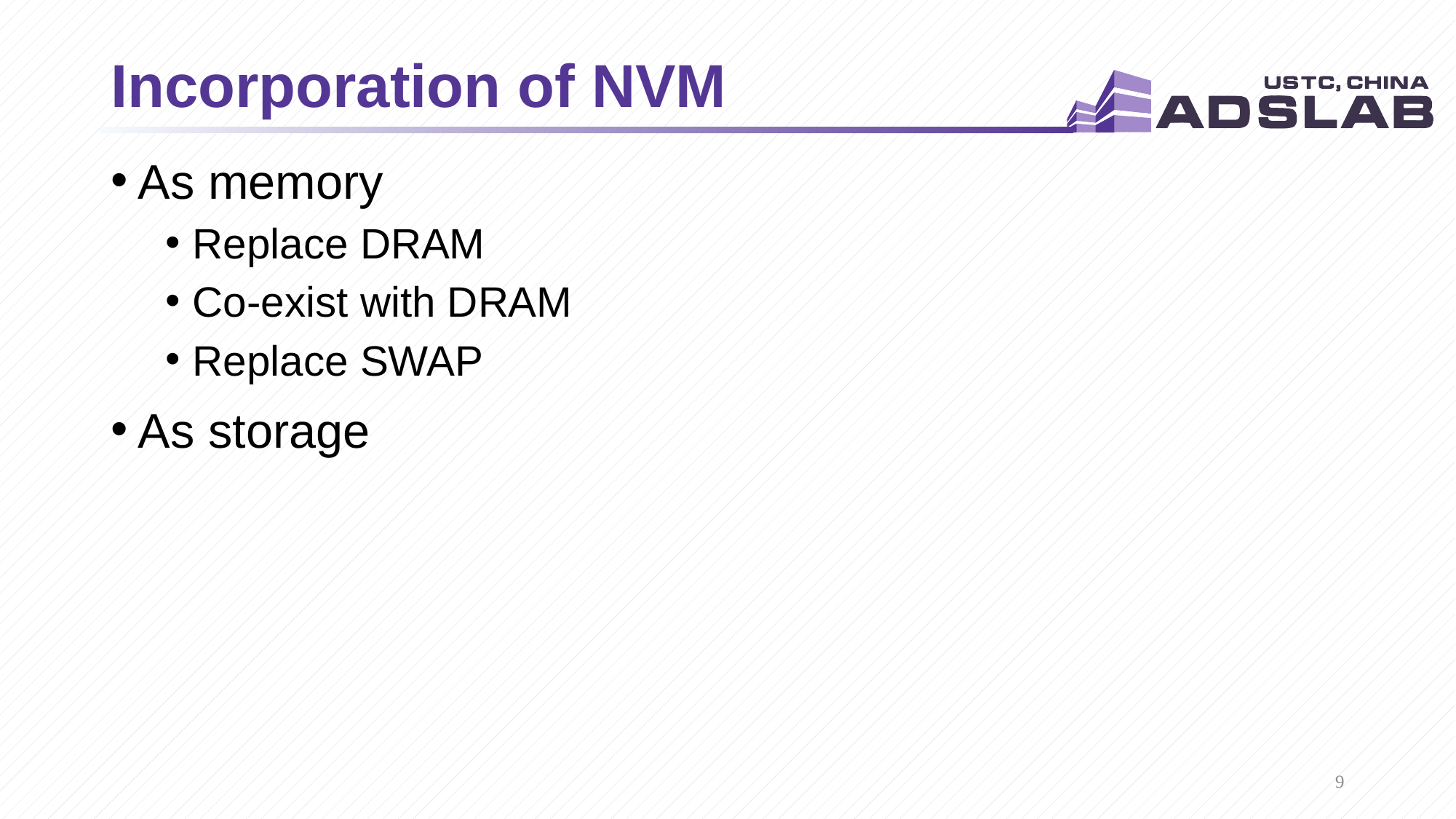

# Incorporation of NVM
As memory
Replace DRAM
Co-exist with DRAM
Replace SWAP
As storage